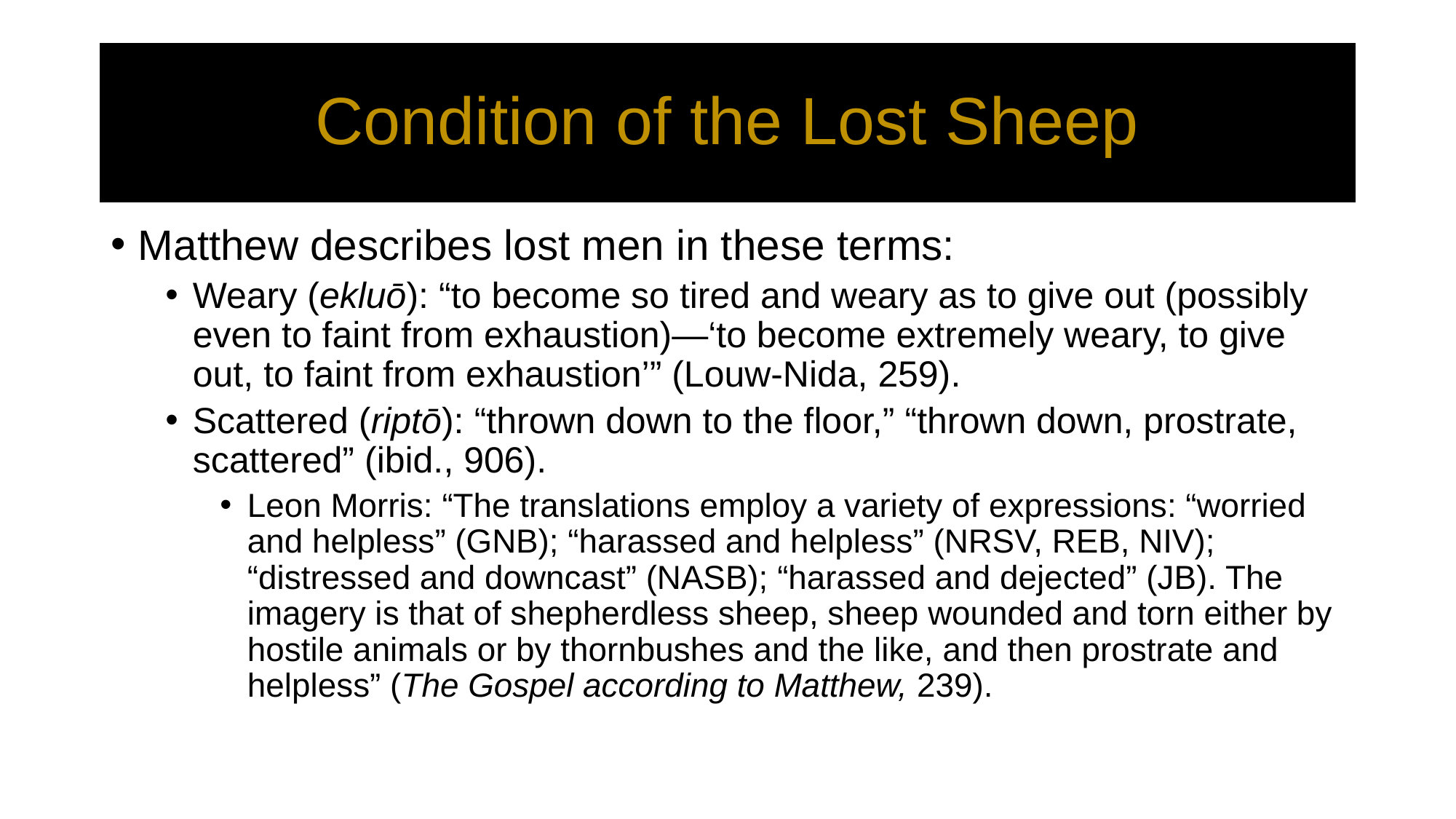

# Condition of the Lost Sheep
Matthew describes lost men in these terms:
Weary (ekluō): “to become so tired and weary as to give out (possibly even to faint from exhaustion)—‘to become extremely weary, to give out, to faint from exhaustion’” (Louw-Nida, 259).
Scattered (riptō): “thrown down to the floor,” “thrown down, prostrate, scattered” (ibid., 906).
Leon Morris: “The translations employ a variety of expressions: “worried and helpless” (GNB); “harassed and helpless” (NRSV, REB, NIV); “distressed and downcast” (NASB); “harassed and dejected” (JB). The imagery is that of shepherdless sheep, sheep wounded and torn either by hostile animals or by thornbushes and the like, and then prostrate and helpless” (The Gospel according to Matthew, 239).